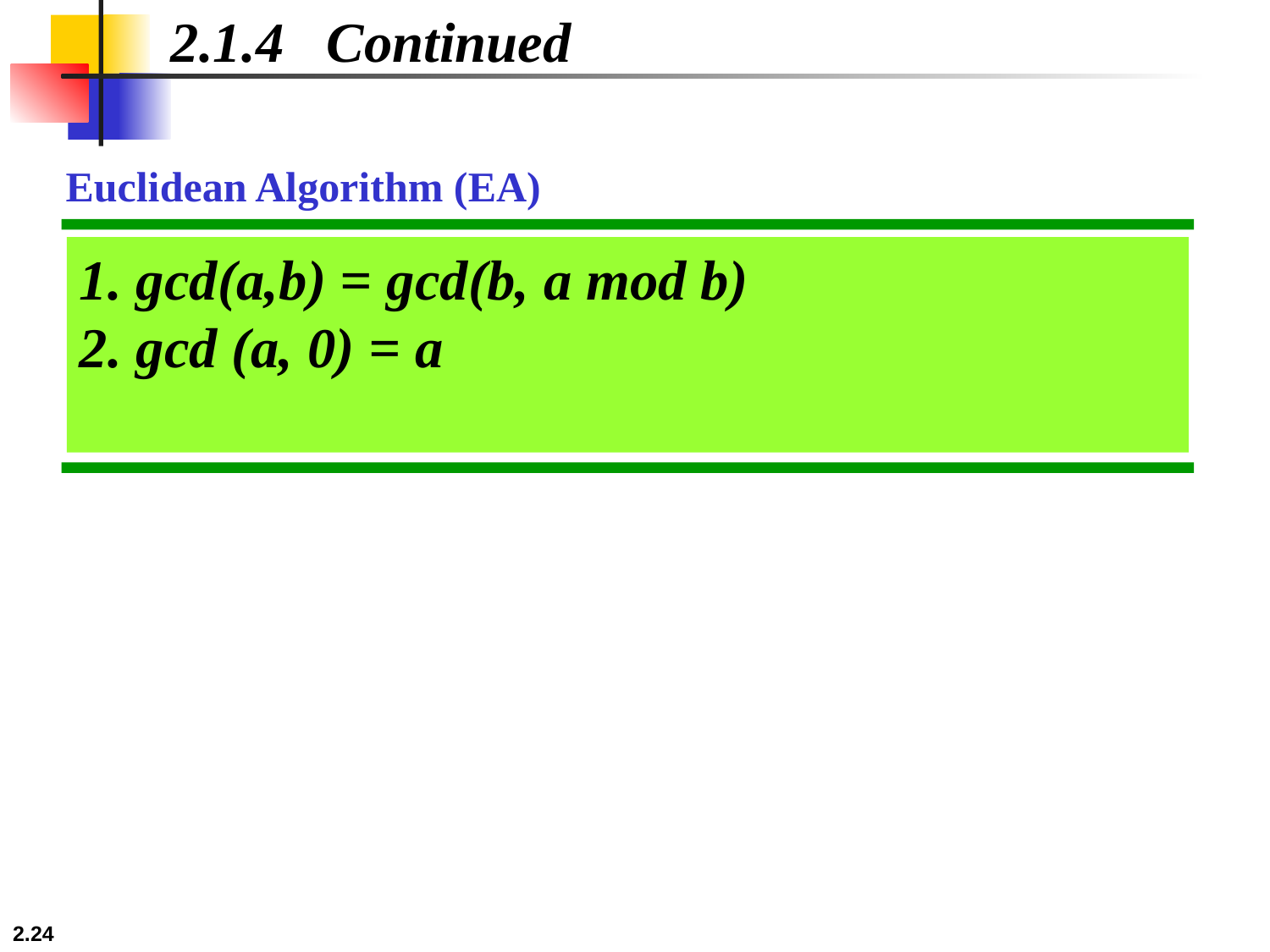

2.1.4   Continued

Euclidean Algorithm (EA)

1. gcd(a,b) = gcd(b, a mod b)
2. gcd (a, 0) = a

2.24